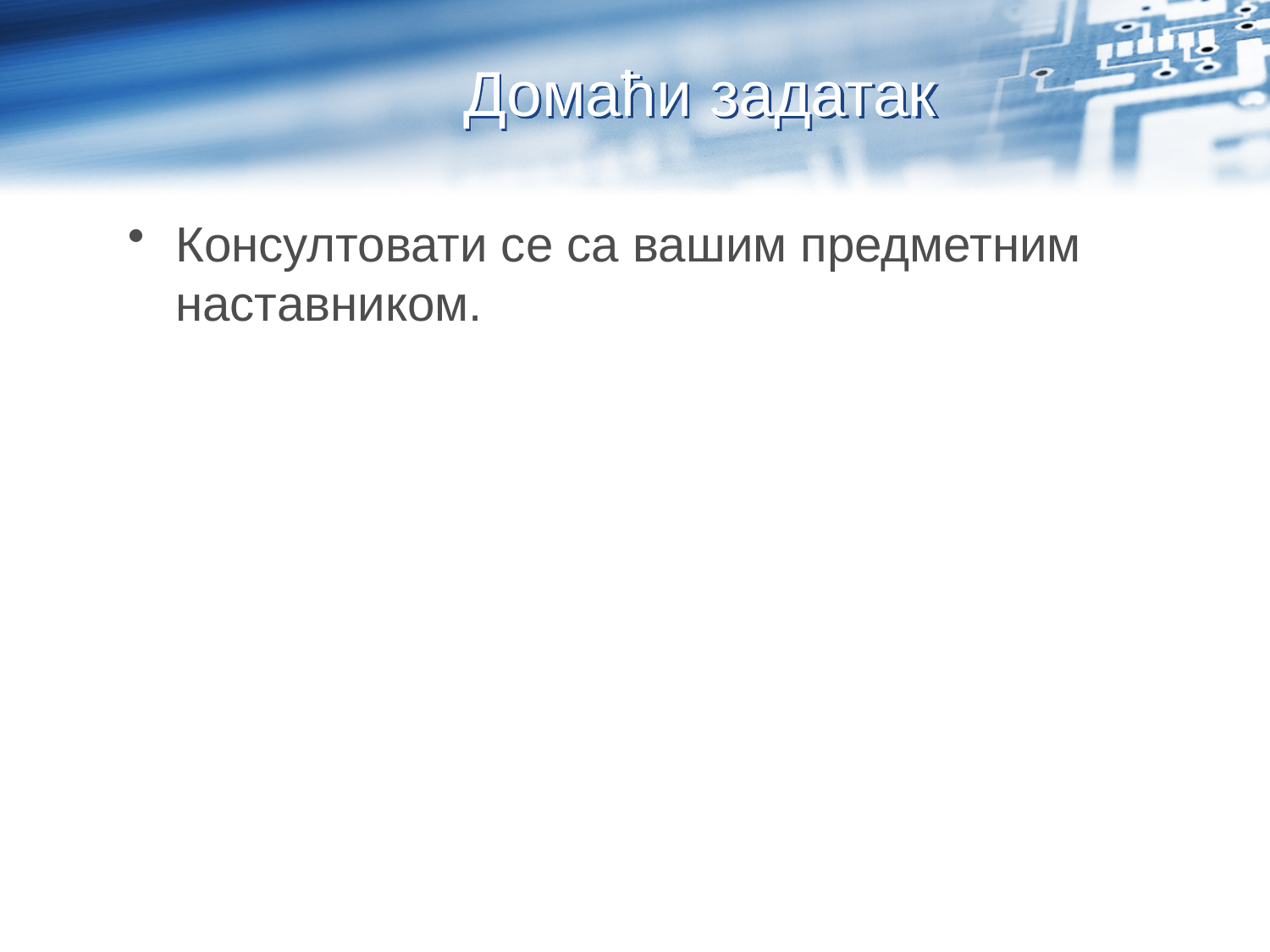

# Домаћи задатак
Консултовати се са вашим предметним наставником.